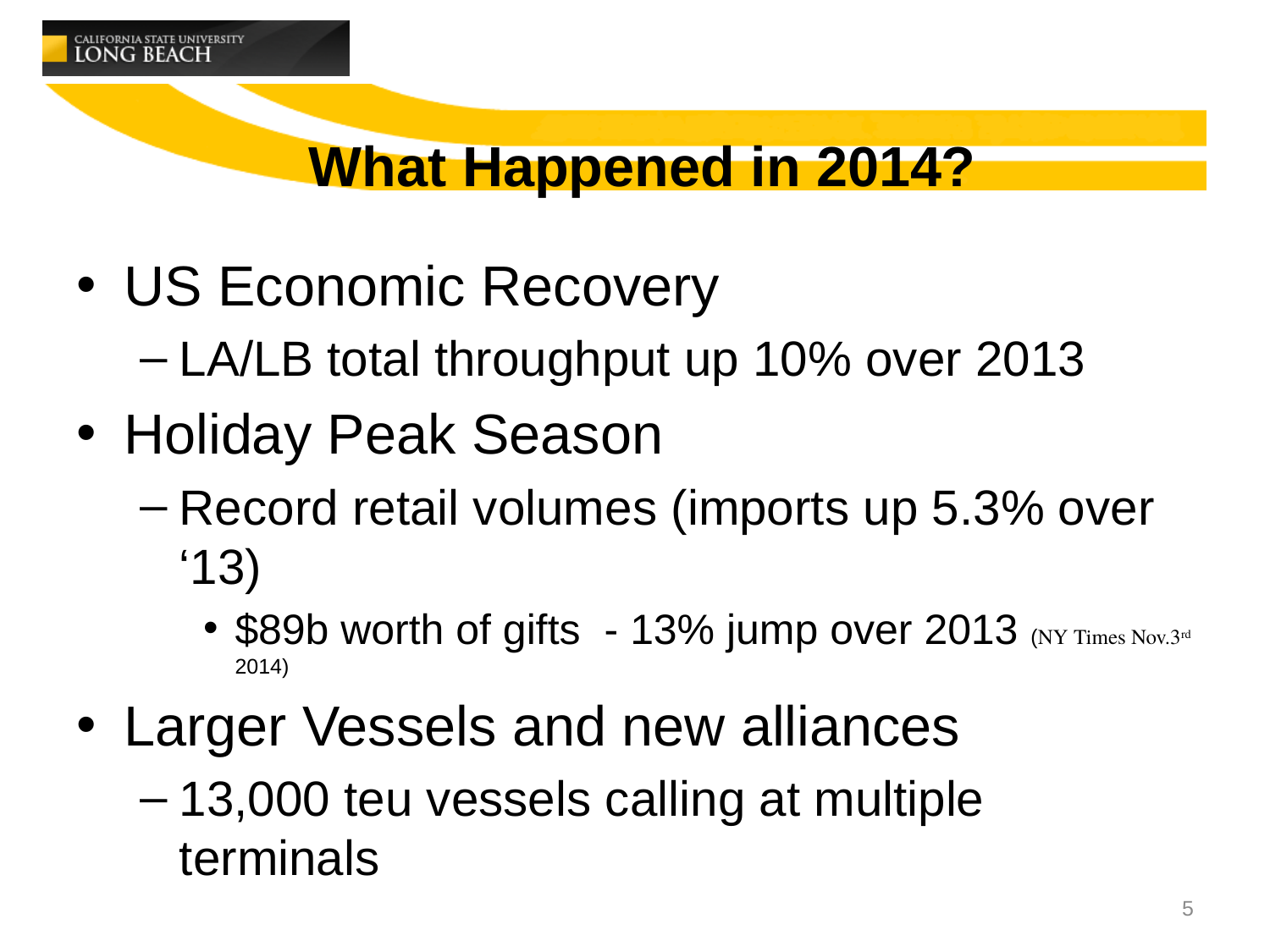

# What Happened in 2014?
US Economic Recovery
LA/LB total throughput up 10% over 2013
Holiday Peak Season
Record retail volumes (imports up 5.3% over ‘13)
$89b worth of gifts  - 13% jump over 2013 (NY Times Nov.3rd 2014)
Larger Vessels and new alliances
13,000 teu vessels calling at multiple terminals

5